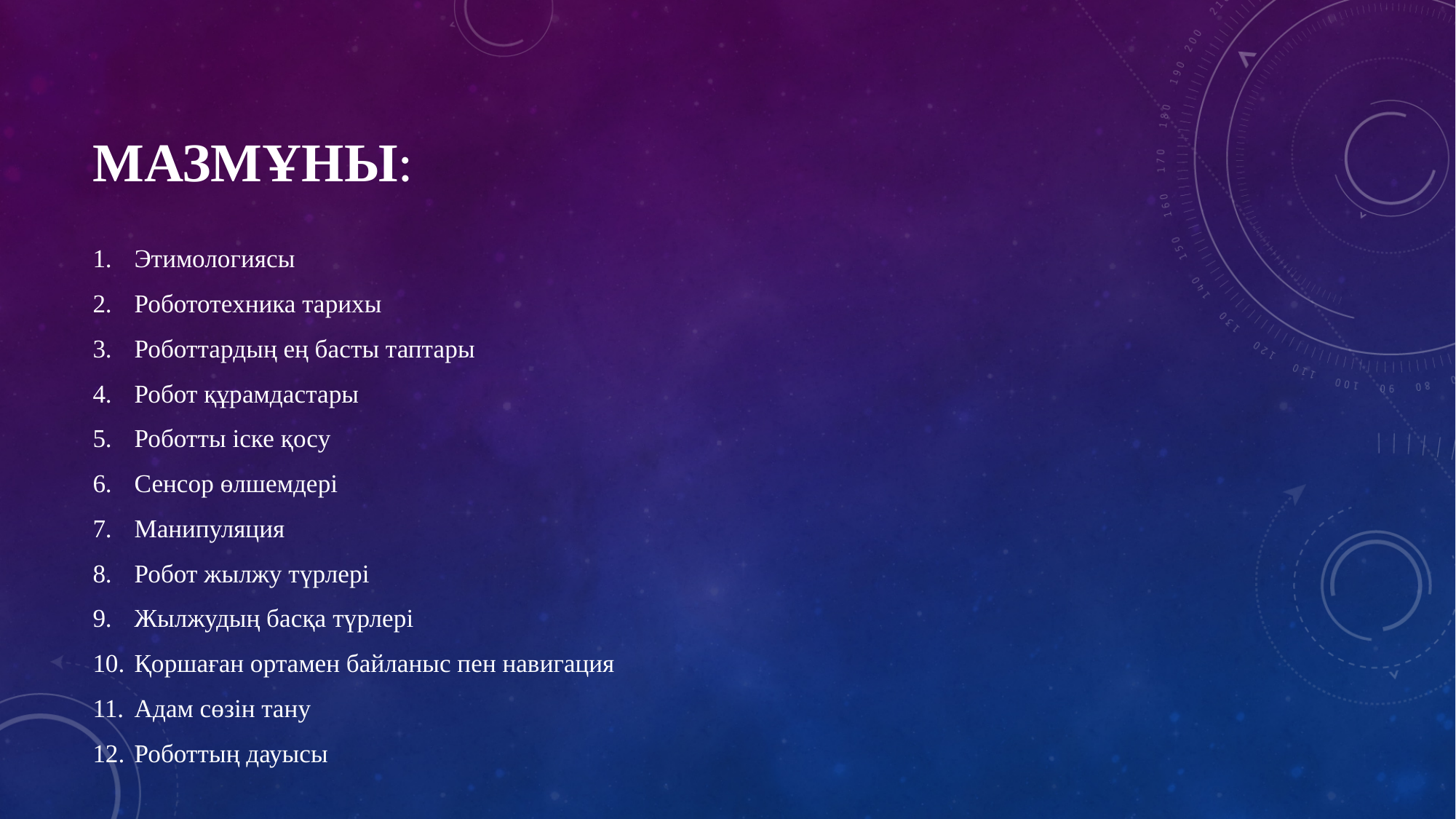

# Мазмұны:
Этимологиясы
Робототехника тарихы
Роботтардың ең басты таптары
Робот құрамдастары
Роботты іске қосу
Сенсор өлшемдері
Манипуляция
Робот жылжу түрлері
Жылжудың басқа түрлері
Қоршаған ортамен байланыс пен навигация
Адам сөзін тану
Роботтың дауысы